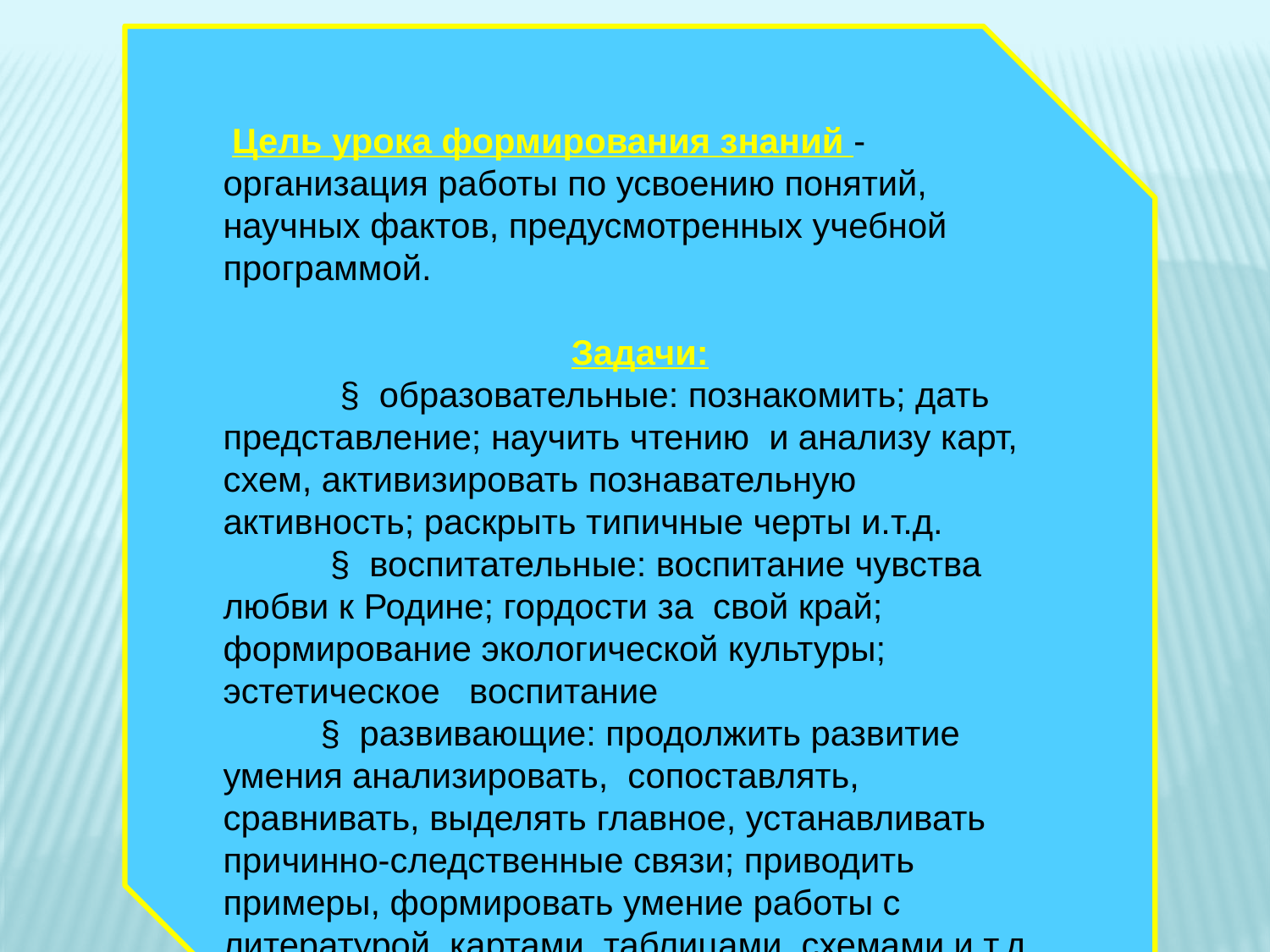

Цель урока формирования знаний - организация работы по усвоению понятий, научных фактов, предусмотренных учебной программой.

Задачи:
            §  образовательные: познакомить; дать представление; научить чтению  и анализу карт, схем, активизировать познавательную активность; раскрыть типичные черты и.т.д.
           §  воспитательные: воспитание чувства любви к Родине; гордости за  свой край; формирование экологической культуры; эстетическое   воспитание
          §  развивающие: продолжить развитие умения анализировать,  сопоставлять, сравнивать, выделять главное, устанавливать причинно-следственные связи; приводить примеры, формировать умение работы с литературой, картами, таблицами, схемами и т.д.